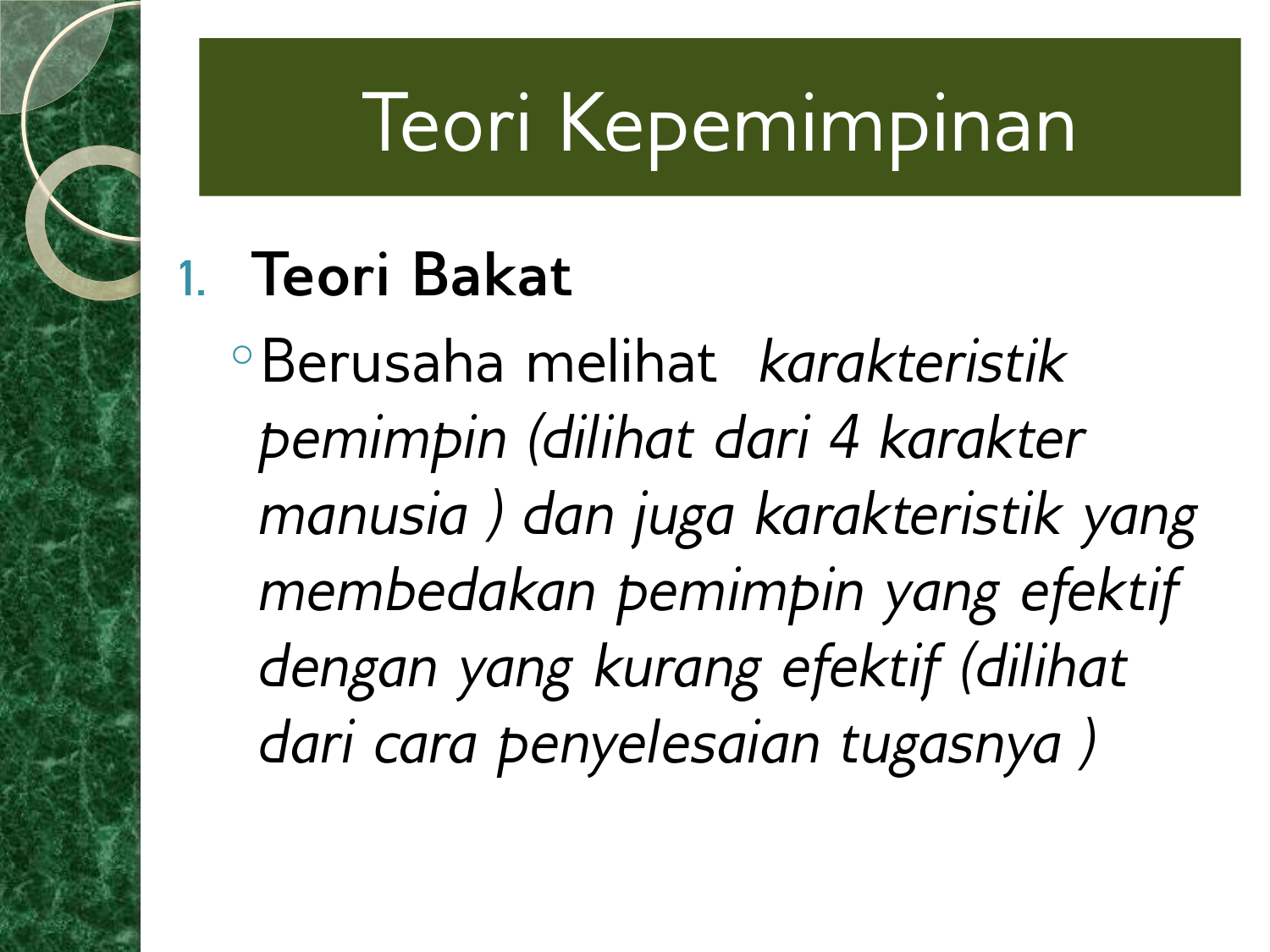

# Teori Kepemimpinan
Teori Bakat
Berusaha melihat  karakteristik pemimpin (dilihat dari 4 karakter  manusia ) dan juga karakteristik yang membedakan pemimpin yang efektif dengan yang kurang efektif (dilihat dari cara penyelesaian tugasnya )